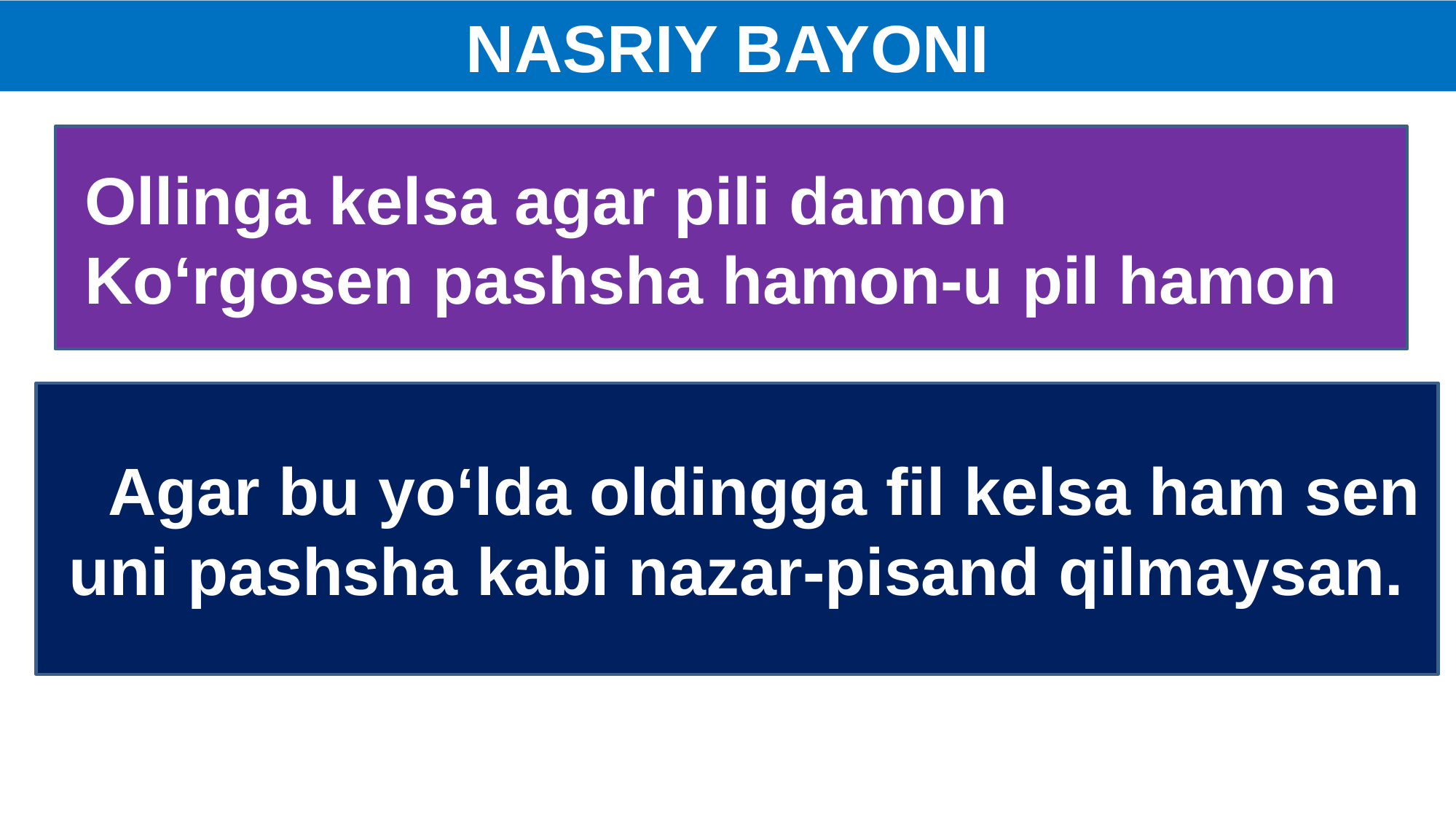

NASRIY BAYONI
 Ollinga kelsa agar pili damon
 Ko‘rgosen pashsha hamon-u pil hamon
   Agar bu yo‘lda oldingga fil kelsa ham sen uni pashsha kabi nazar-pisand qilmaysan.